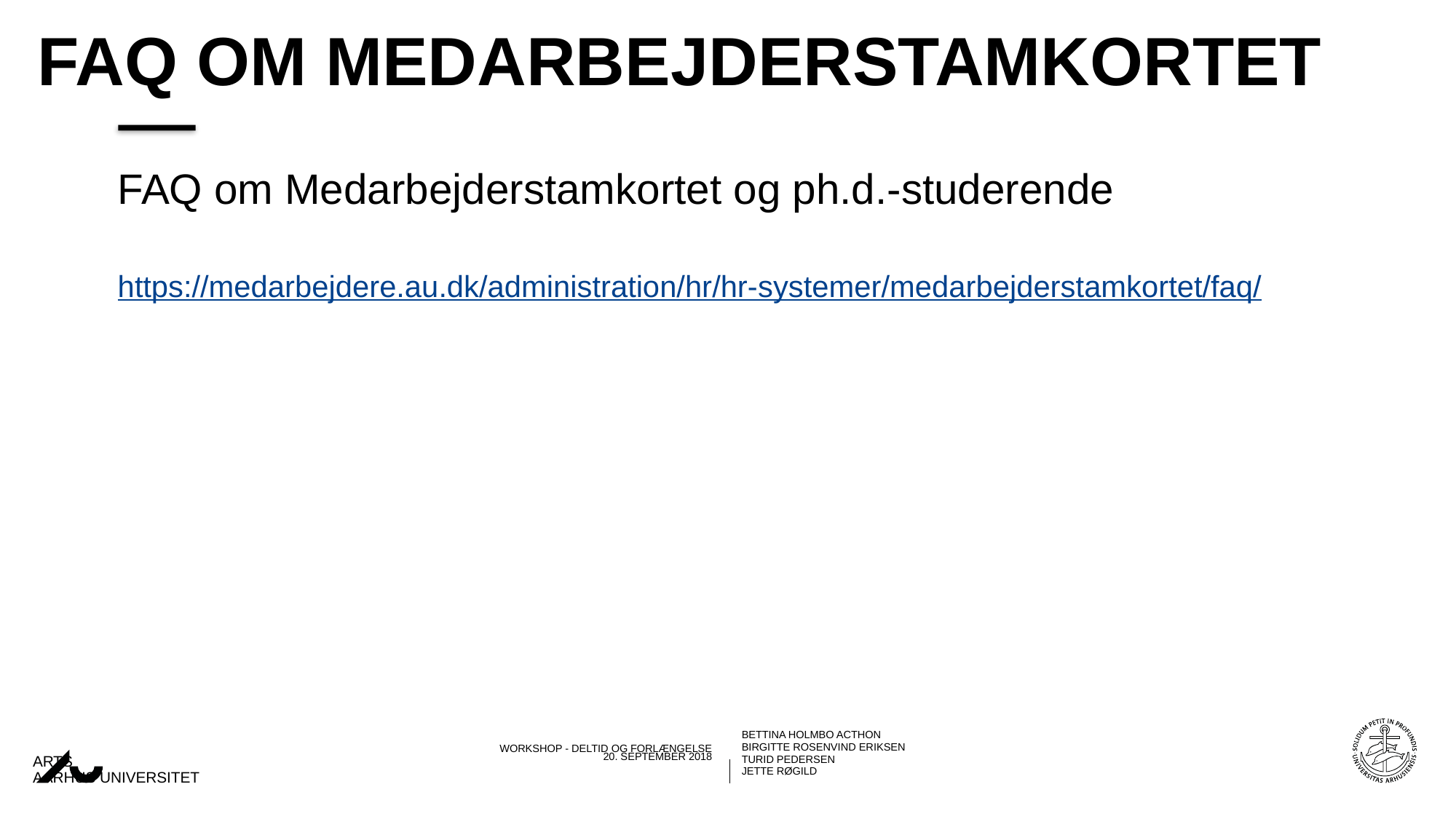

# FAQ om Medarbejderstamkortet
FAQ om Medarbejderstamkortet og ph.d.-studerende

https://medarbejdere.au.dk/administration/hr/hr-systemer/medarbejderstamkortet/faq/

20-09-201824-05-2018